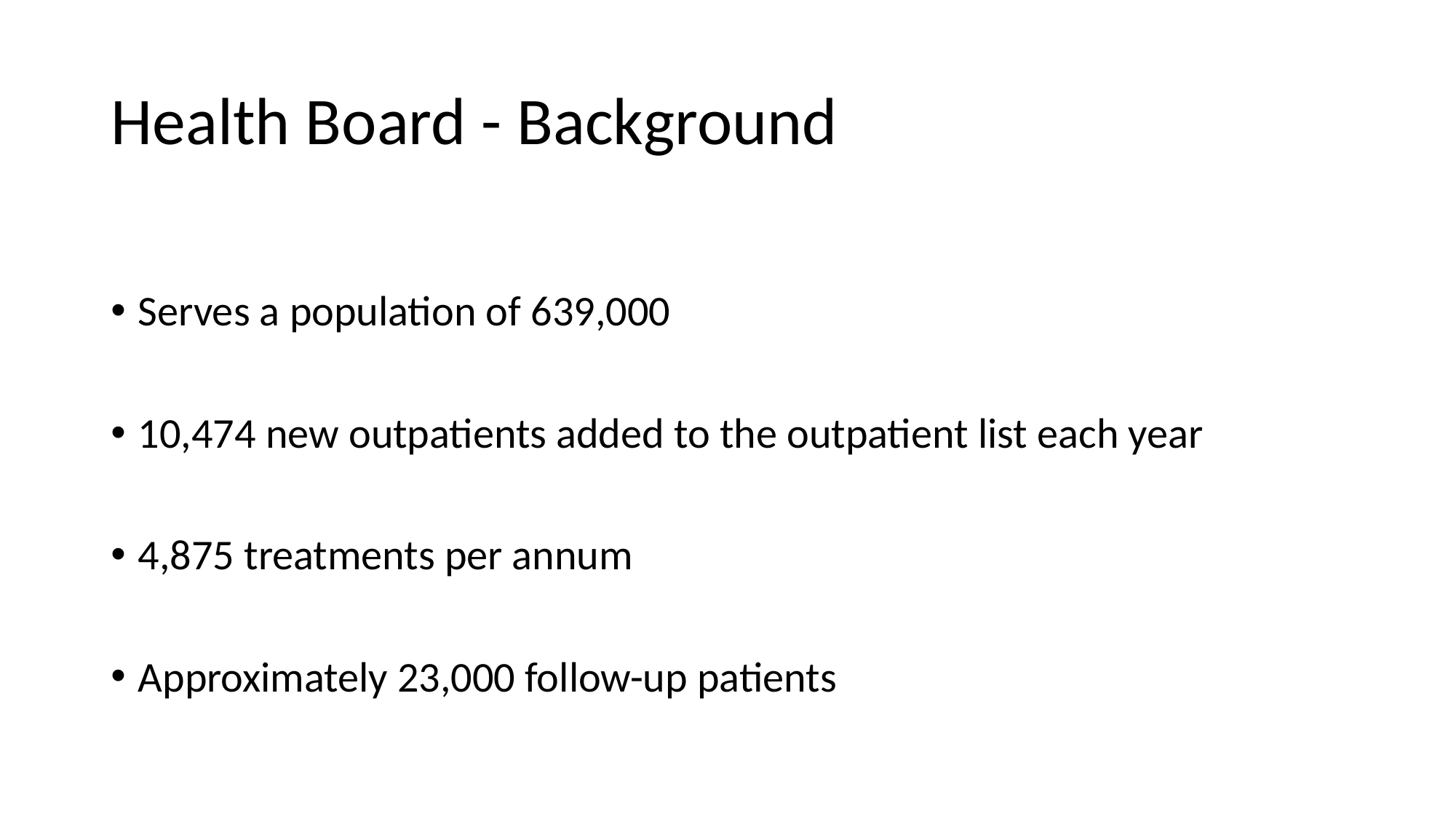

# Health Board - Background

Serves a population of 639,000

10,474 new outpatients added to the outpatient list each year

4,875 treatments per annum

Approximately 23,000 follow-up patients